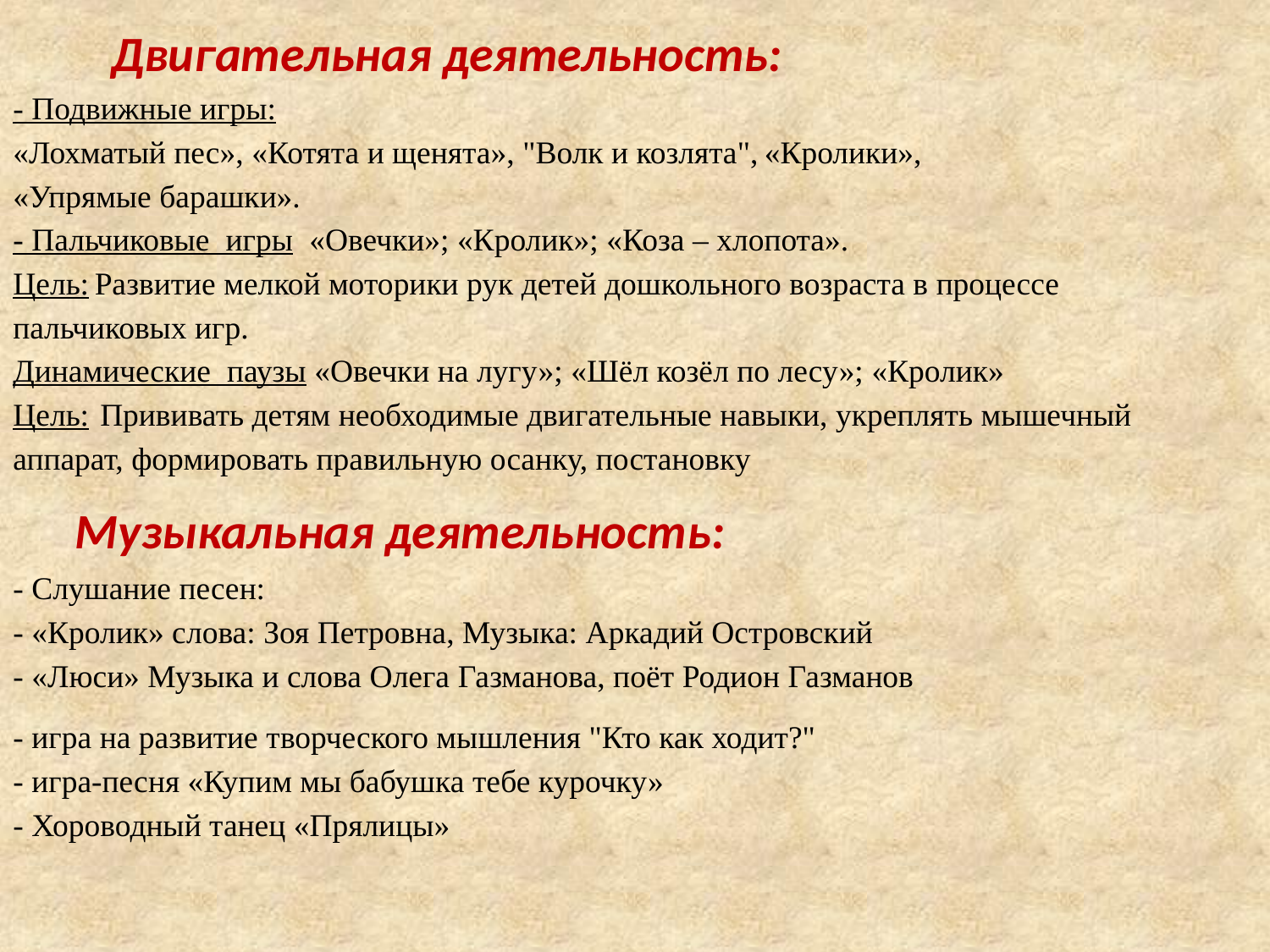

Двигательная деятельность:
- Подвижные игры:
«Лохматый пес», «Котята и щенята», "Волк и козлята", «Кролики»,
«Упрямые барашки».
- Пальчиковые  игры  «Овечки»; «Кролик»; «Коза – хлопота».
Цель: Развитие мелкой моторики рук детей дошкольного возраста в процессе пальчиковых игр.                                                                                                                                                 Динамические  паузы «Овечки на лугу»; «Шёл козёл по лесу»; «Кролик»                                Цель:  Прививать детям необходимые двигательные навыки, укреплять мышечный аппарат, формировать правильную осанку, постановку
Музыкальная деятельность:
- Слушание песен:
- «Кролик» слова: Зоя Петровна, Музыка: Аркадий Островский
- «Люси» Музыка и слова Олега Газманова, поёт Родион Газманов
- игра на развитие творческого мышления "Кто как ходит?"
- игра-песня «Купим мы бабушка тебе курочку»
- Хороводный танец «Прялицы»